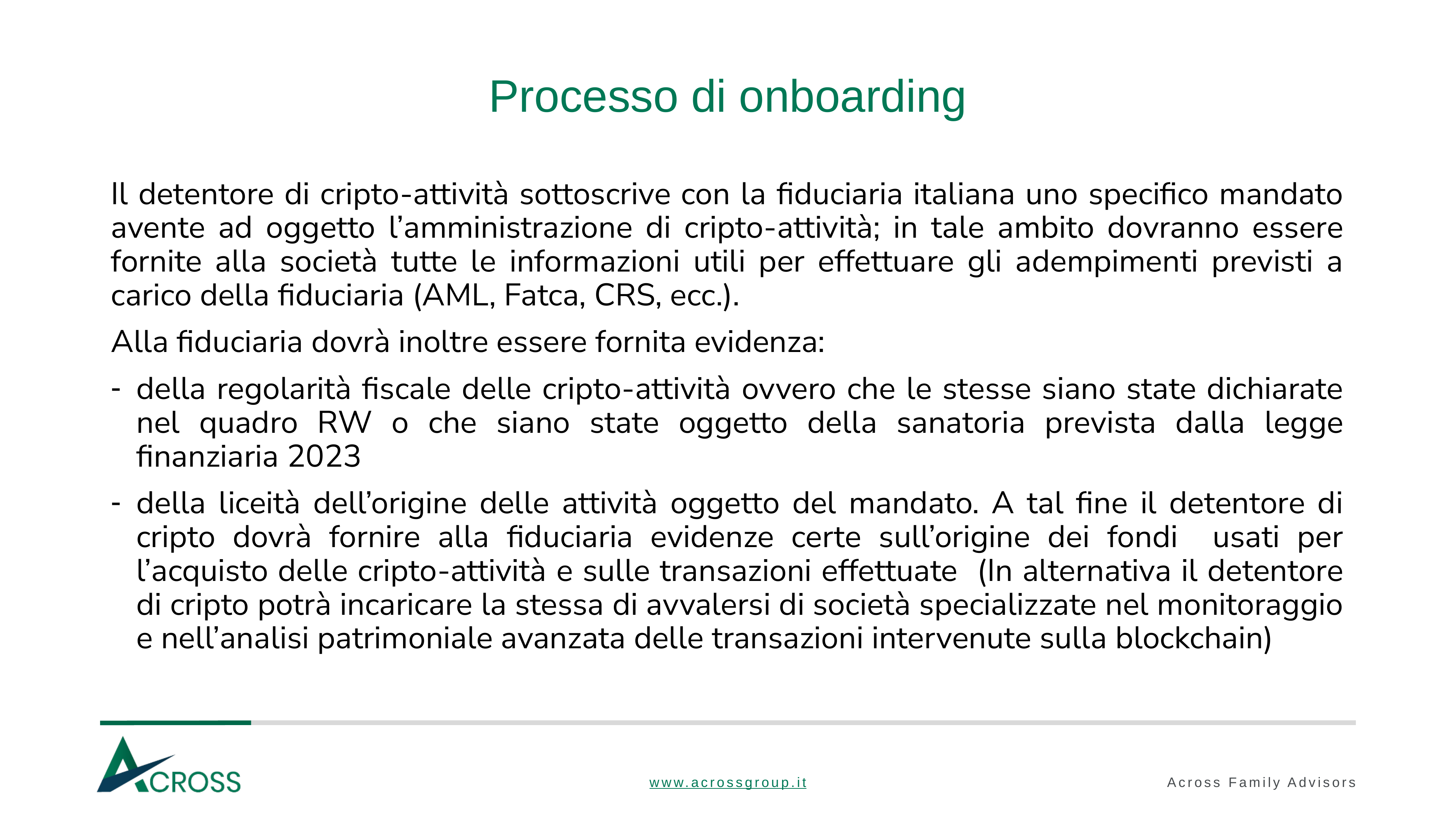

# Processo di onboarding
Il detentore di cripto-attività sottoscrive con la fiduciaria italiana uno specifico mandato avente ad oggetto l’amministrazione di cripto-attività; in tale ambito dovranno essere fornite alla società tutte le informazioni utili per effettuare gli adempimenti previsti a carico della fiduciaria (AML, Fatca, CRS, ecc.).
Alla fiduciaria dovrà inoltre essere fornita evidenza:
della regolarità fiscale delle cripto-attività ovvero che le stesse siano state dichiarate nel quadro RW o che siano state oggetto della sanatoria prevista dalla legge finanziaria 2023
della liceità dell’origine delle attività oggetto del mandato. A tal fine il detentore di cripto dovrà fornire alla fiduciaria evidenze certe sull’origine dei fondi  usati per l’acquisto delle cripto-attività e sulle transazioni effettuate  (In alternativa il detentore di cripto potrà incaricare la stessa di avvalersi di società specializzate nel monitoraggio e nell’analisi patrimoniale avanzata delle transazioni intervenute sulla blockchain)